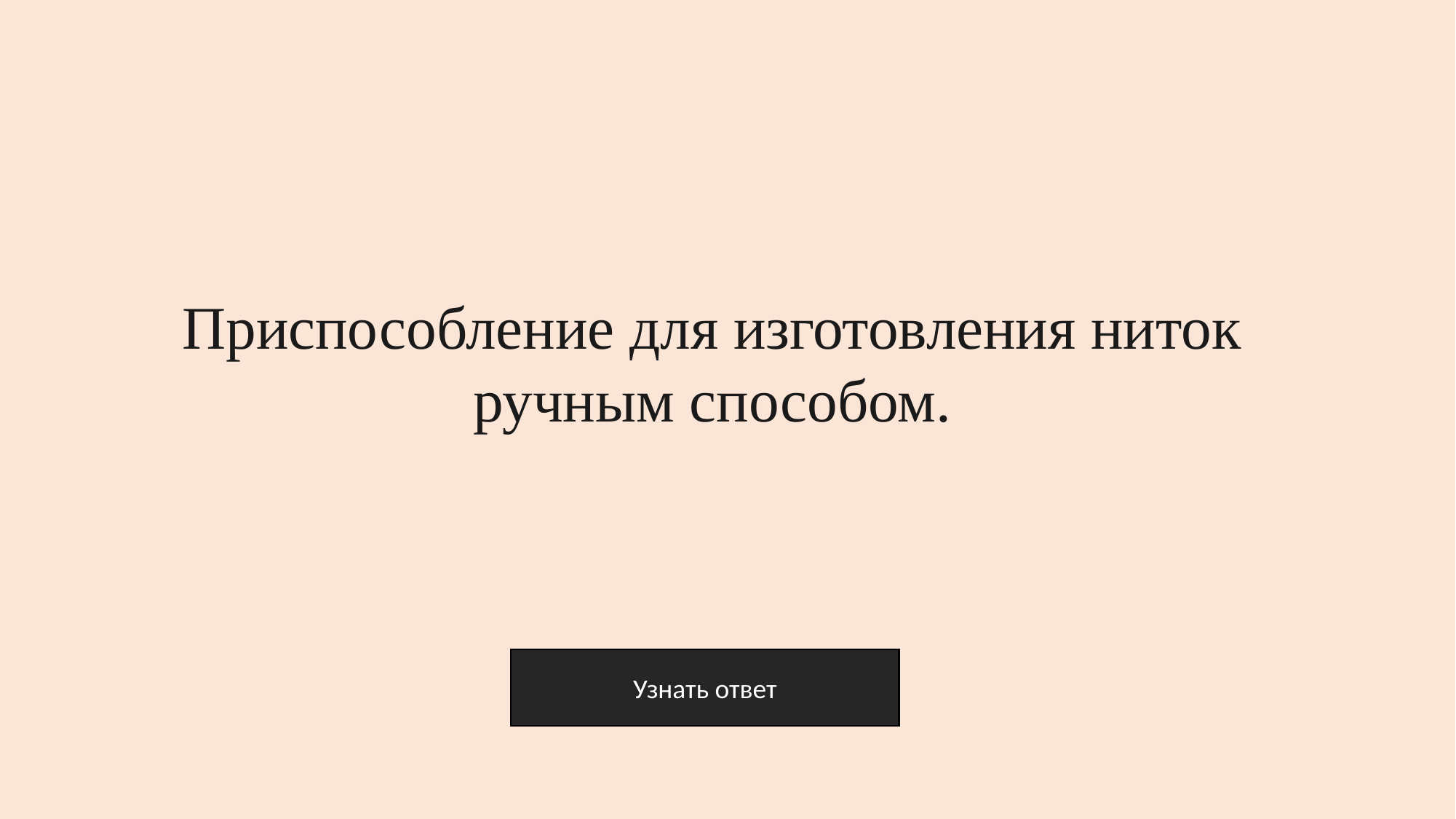

# Приспособление для изготовления ниток ручным способом.